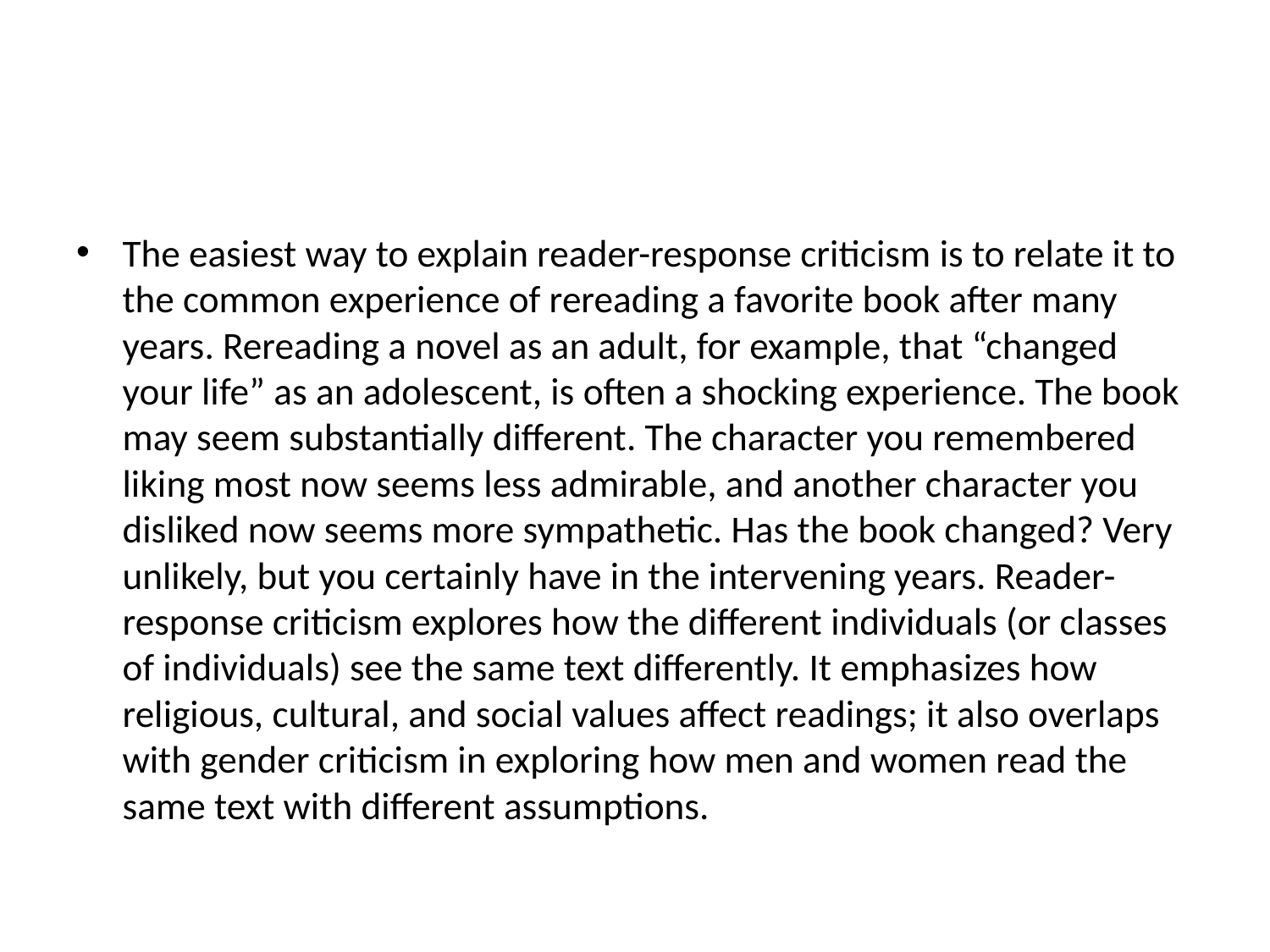

#
The easiest way to explain reader-response criticism is to relate it to the common experience of rereading a favorite book after many years. Rereading a novel as an adult, for example, that “changed your life” as an adolescent, is often a shocking experience. The book may seem substantially different. The character you remembered liking most now seems less admirable, and another character you disliked now seems more sympathetic. Has the book changed? Very unlikely, but you certainly have in the intervening years. Reader-response criticism explores how the different individuals (or classes of individuals) see the same text differently. It emphasizes how religious, cultural, and social values affect readings; it also overlaps with gender criticism in exploring how men and women read the same text with different assumptions.